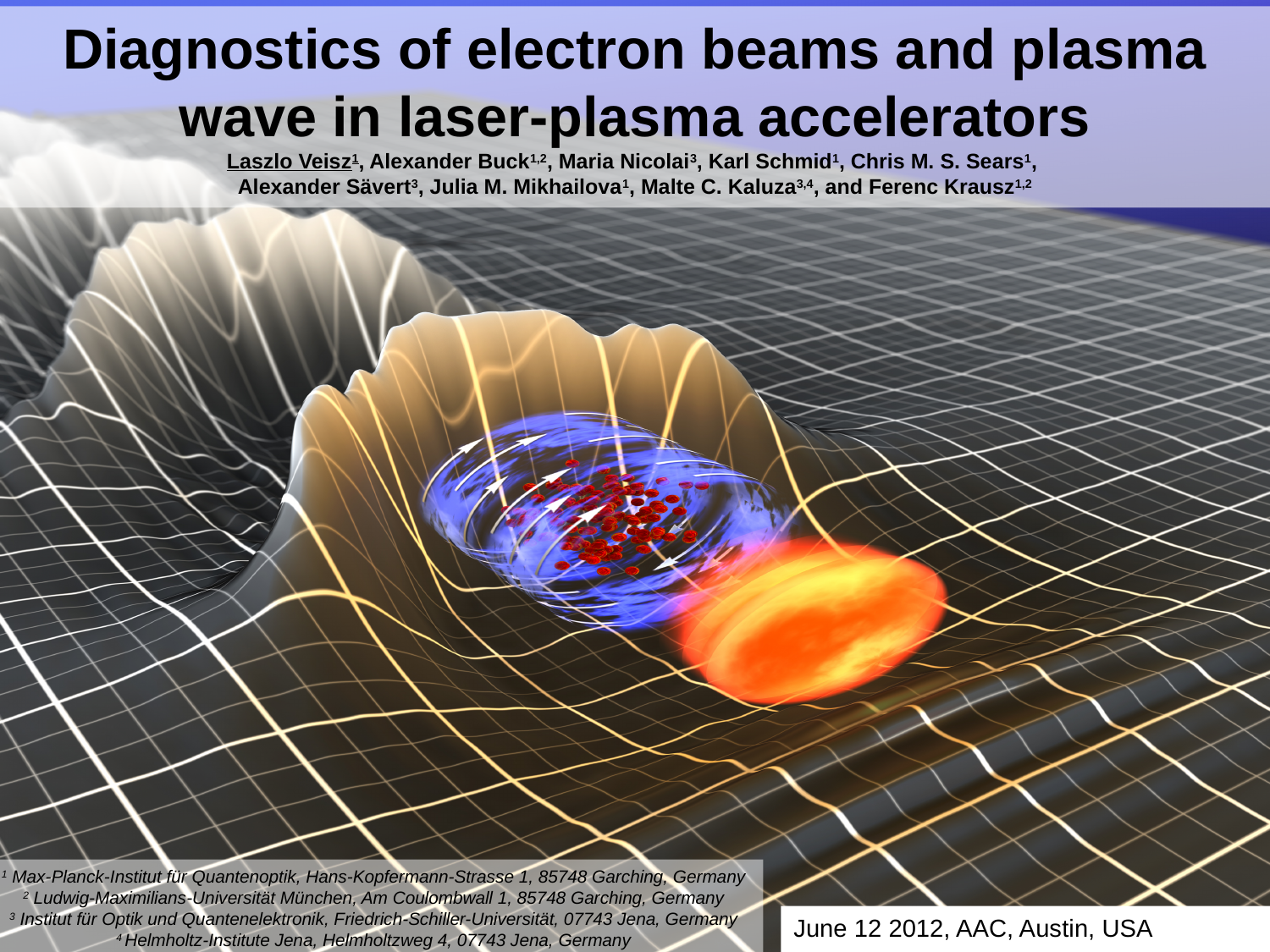

Diagnostics of electron beams and plasma wave in laser-plasma accelerators
Laszlo Veisz1, Alexander Buck1,2, Maria Nicolai3, Karl Schmid1, Chris M. S. Sears1,
Alexander Sävert3, Julia M. Mikhailova1, Malte C. Kaluza3,4, and Ferenc Krausz1,2
1 Max-Planck-Institut für Quantenoptik, Hans-Kopfermann-Strasse 1, 85748 Garching, Germany
2 Ludwig-Maximilians-Universität München, Am Coulombwall 1, 85748 Garching, Germany
3 Institut für Optik und Quantenelektronik, Friedrich-Schiller-Universität, 07743 Jena, Germany
4 Helmholtz-Institute Jena, Helmholtzweg 4, 07743 Jena, Germany
June 12 2012, AAC, Austin, USA